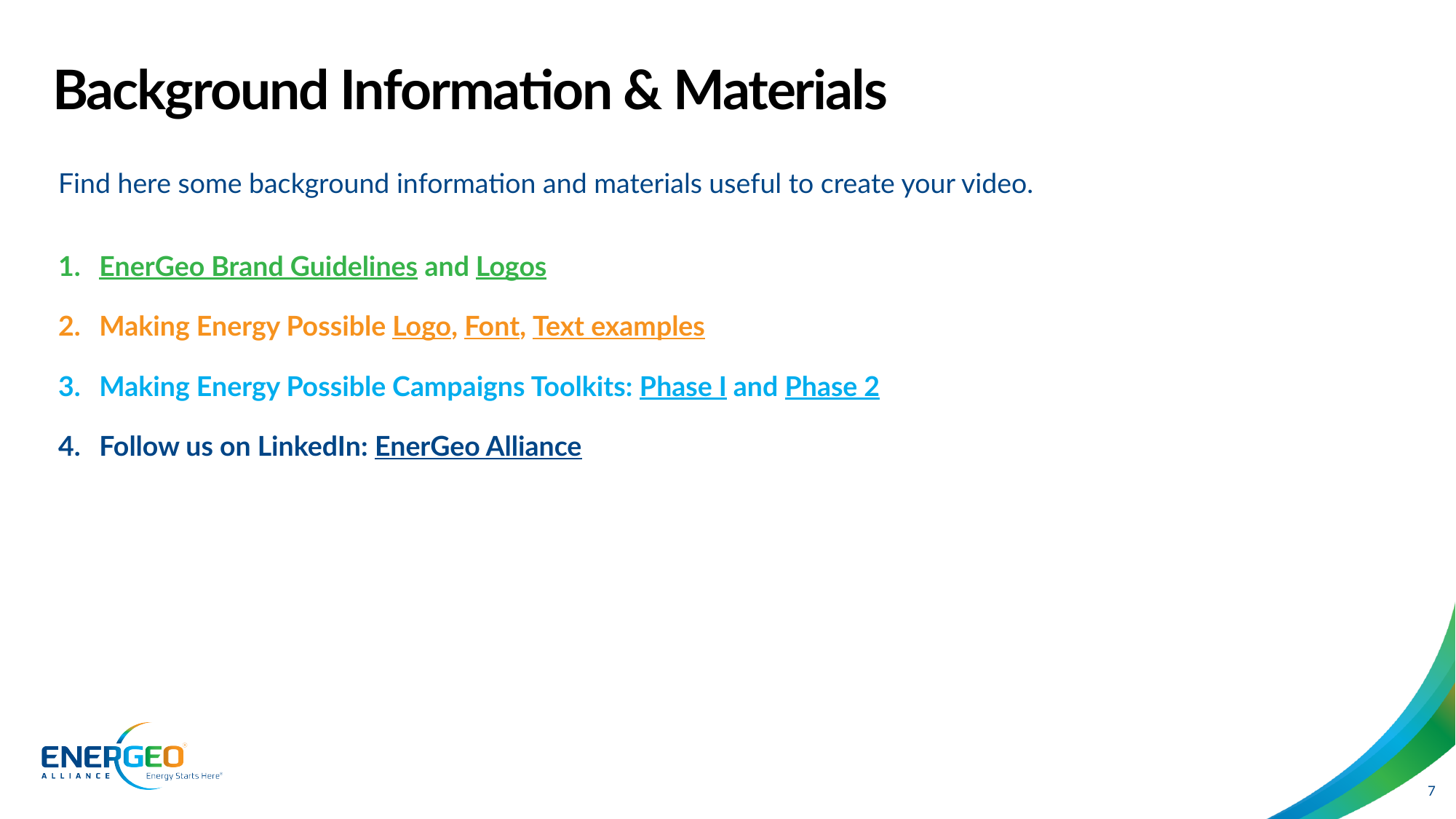

# Background Information & Materials
Find here some background information and materials useful to create your video.
EnerGeo Brand Guidelines and Logos
Making Energy Possible Logo, Font, Text examples
Making Energy Possible Campaigns Toolkits: Phase I and Phase 2
Follow us on LinkedIn: EnerGeo Alliance

7